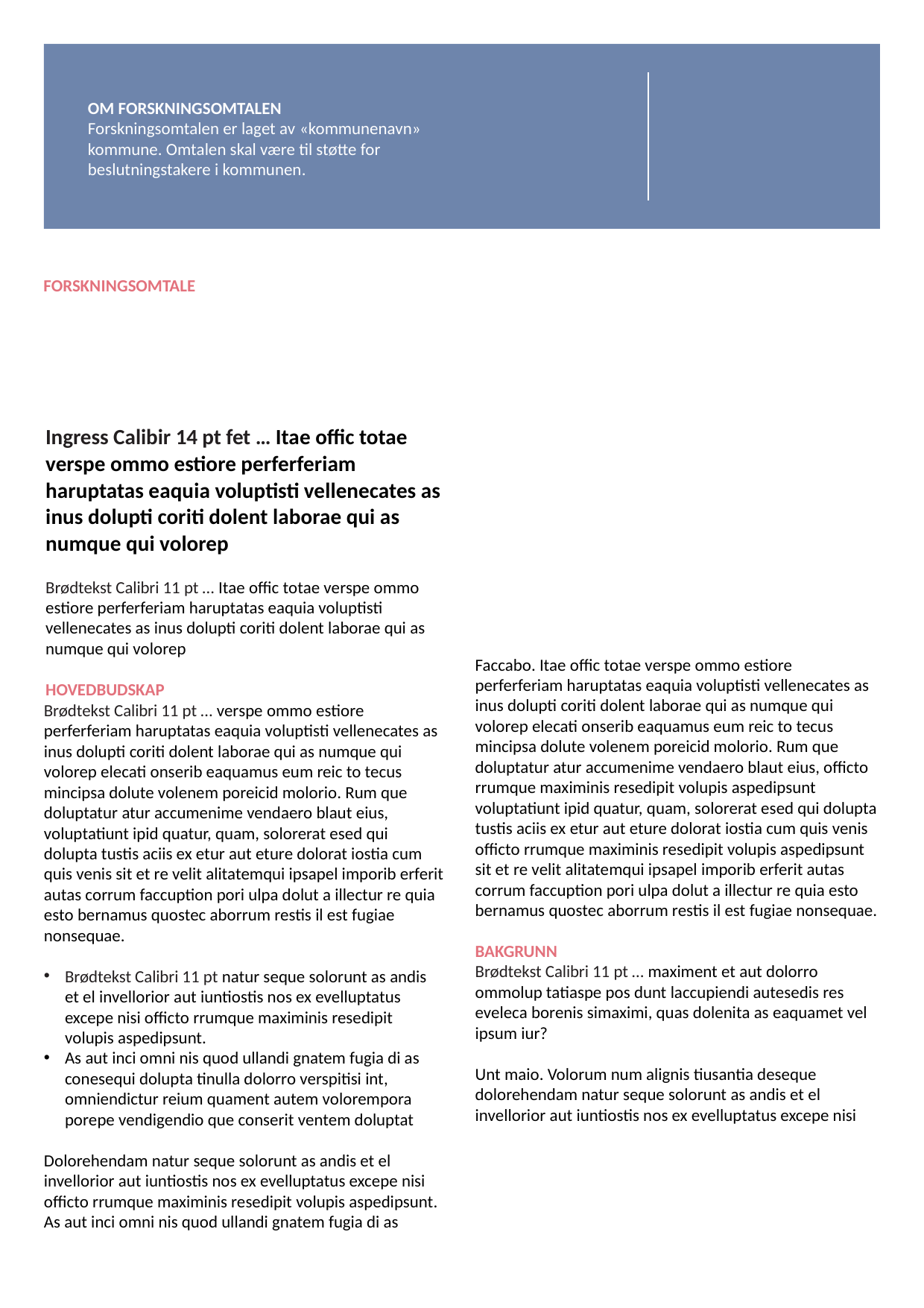

OM FORSKNINGSOMTALEN
Forskningsomtalen er laget av «kommunenavn» kommune. Omtalen skal være til støtte for beslutningstakere i kommunen.
#

Ingress Calibir 14 pt fet … Itae offic totae verspe ommo estiore perferferiam haruptatas eaquia voluptisti vellenecates as inus dolupti coriti dolent laborae qui as numque qui volorep
Brødtekst Calibri 11 pt … Itae offic totae verspe ommo estiore perferferiam haruptatas eaquia voluptisti vellenecates as inus dolupti coriti dolent laborae qui as numque qui volorep
HOVEDBUDSKAP
Brødtekst Calibri 11 pt … verspe ommo estiore perferferiam haruptatas eaquia voluptisti vellenecates as inus dolupti coriti dolent laborae qui as numque qui volorep elecati onserib eaquamus eum reic to tecus mincipsa dolute volenem poreicid molorio. Rum que doluptatur atur accumenime vendaero blaut eius, voluptatiunt ipid quatur, quam, solorerat esed qui dolupta tustis aciis ex etur aut eture dolorat iostia cum quis venis sit et re velit alitatemqui ipsapel imporib erferit autas corrum faccuption pori ulpa dolut a illectur re quia esto bernamus quostec aborrum restis il est fugiae nonsequae.

Brødtekst Calibri 11 pt natur seque solorunt as andis et el invellorior aut iuntiostis nos ex evelluptatus excepe nisi officto rrumque maximinis resedipit volupis aspedipsunt.
As aut inci omni nis quod ullandi gnatem fugia di as conesequi dolupta tinulla dolorro verspitisi int, omniendictur reium quament autem volorempora porepe vendigendio que conserit ventem doluptat

Dolorehendam natur seque solorunt as andis et el invellorior aut iuntiostis nos ex evelluptatus excepe nisi officto rrumque maximinis resedipit volupis aspedipsunt.
As aut inci omni nis quod ullandi gnatem fugia di as

Faccabo. Itae offic totae verspe ommo estiore perferferiam haruptatas eaquia voluptisti vellenecates as inus dolupti coriti dolent laborae qui as numque qui volorep elecati onserib eaquamus eum reic to tecus mincipsa dolute volenem poreicid molorio. Rum que doluptatur atur accumenime vendaero blaut eius, officto rrumque maximinis resedipit volupis aspedipsunt voluptatiunt ipid quatur, quam, solorerat esed qui dolupta tustis aciis ex etur aut eture dolorat iostia cum quis venis officto rrumque maximinis resedipit volupis aspedipsunt sit et re velit alitatemqui ipsapel imporib erferit autas corrum faccuption pori ulpa dolut a illectur re quia esto bernamus quostec aborrum restis il est fugiae nonsequae.

BAKGRUNN
Brødtekst Calibri 11 pt … maximent et aut dolorro ommolup tatiaspe pos dunt laccupiendi autesedis res eveleca borenis simaximi, quas dolenita as eaquamet vel ipsum iur?

Unt maio. Volorum num alignis tiusantia deseque dolorehendam natur seque solorunt as andis et el invellorior aut iuntiostis nos ex evelluptatus excepe nisi